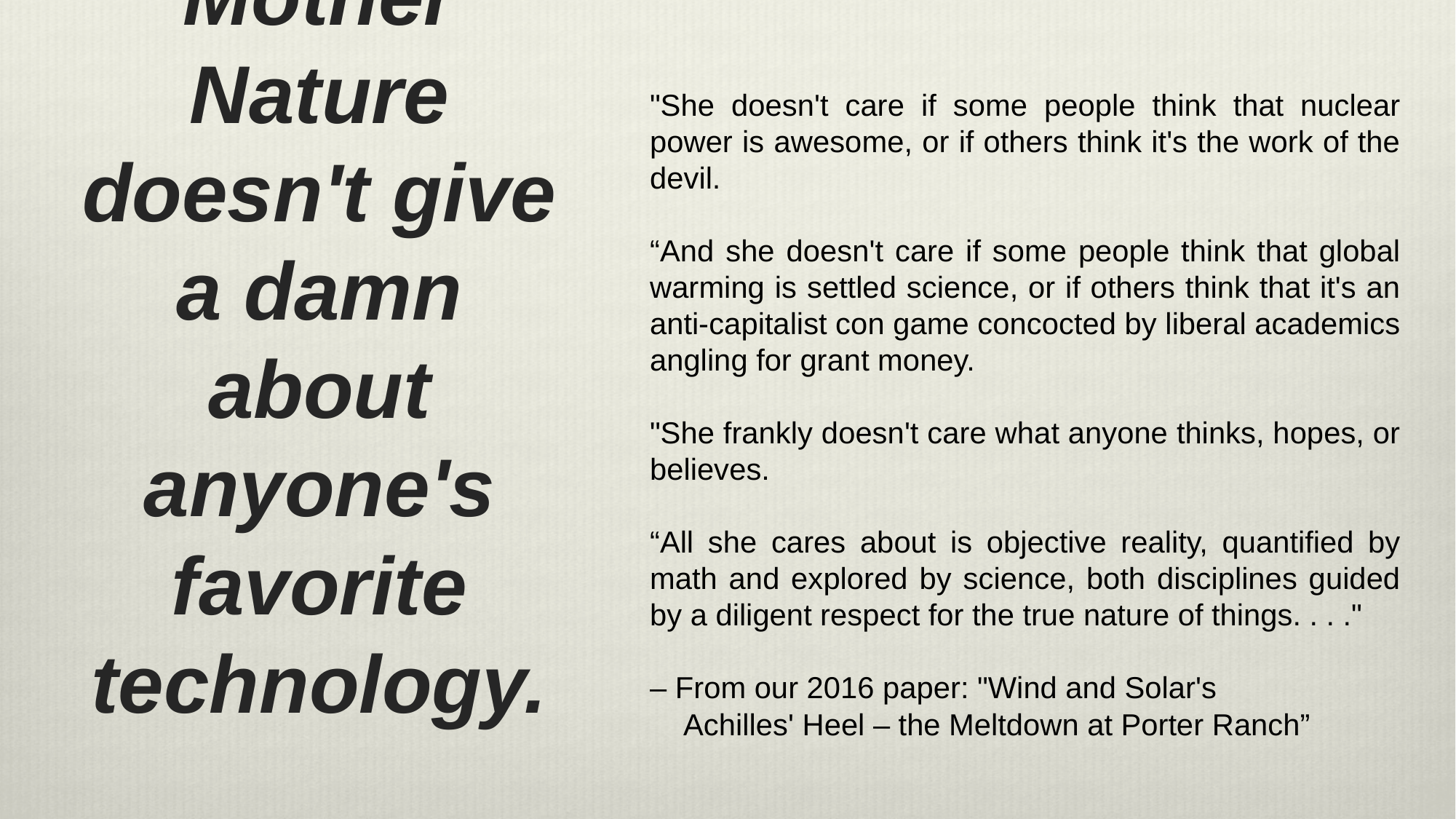

# Mother Nature doesn't give a damn about anyone's favorite technology.
"She doesn't care if some people think that nuclear power is awesome, or if others think it's the work of the devil.

“And she doesn't care if some people think that global warming is settled science, or if others think that it's an anti-capitalist con game concocted by liberal academics angling for grant money.

"She frankly doesn't care what anyone thinks, hopes, or believes.

“All she cares about is objective reality, quantified by math and explored by science, both disciplines guided by a diligent respect for the true nature of things. . . ."

­– From our 2016 paper: "Wind and Solar's
    Achilles' Heel – the Meltdown at Porter Ranch”